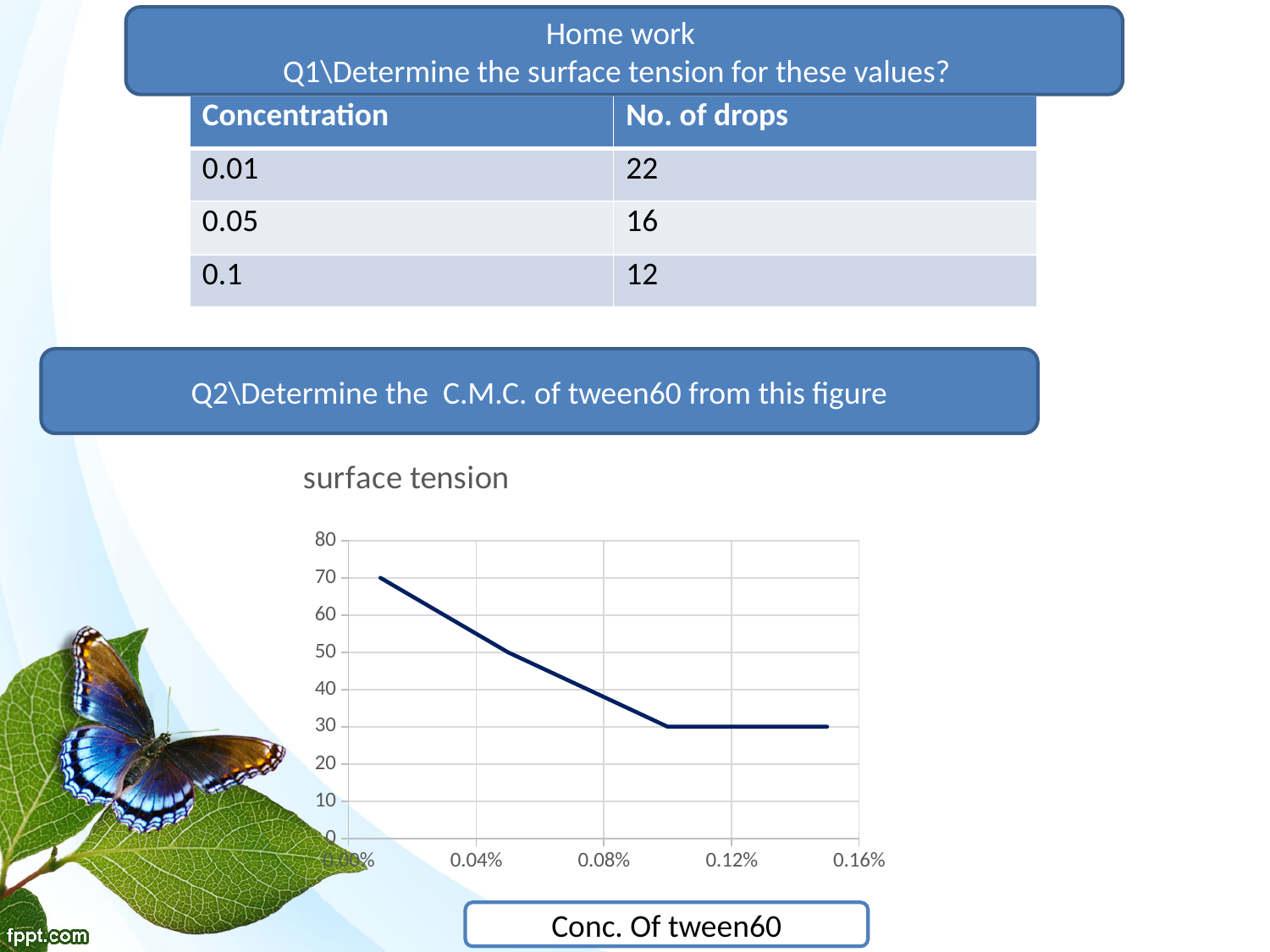

Home work
Q1\Determine the surface tension for these values?
| Concentration | No. of drops |
| --- | --- |
| 0.01 | 22 |
| 0.05 | 16 |
| 0.1 | 12 |
Q2\Determine the  C.M.C. of tween60 from this figure

### Chart:

| Category | surface tension |
|---|---|
Conc. Of tween60